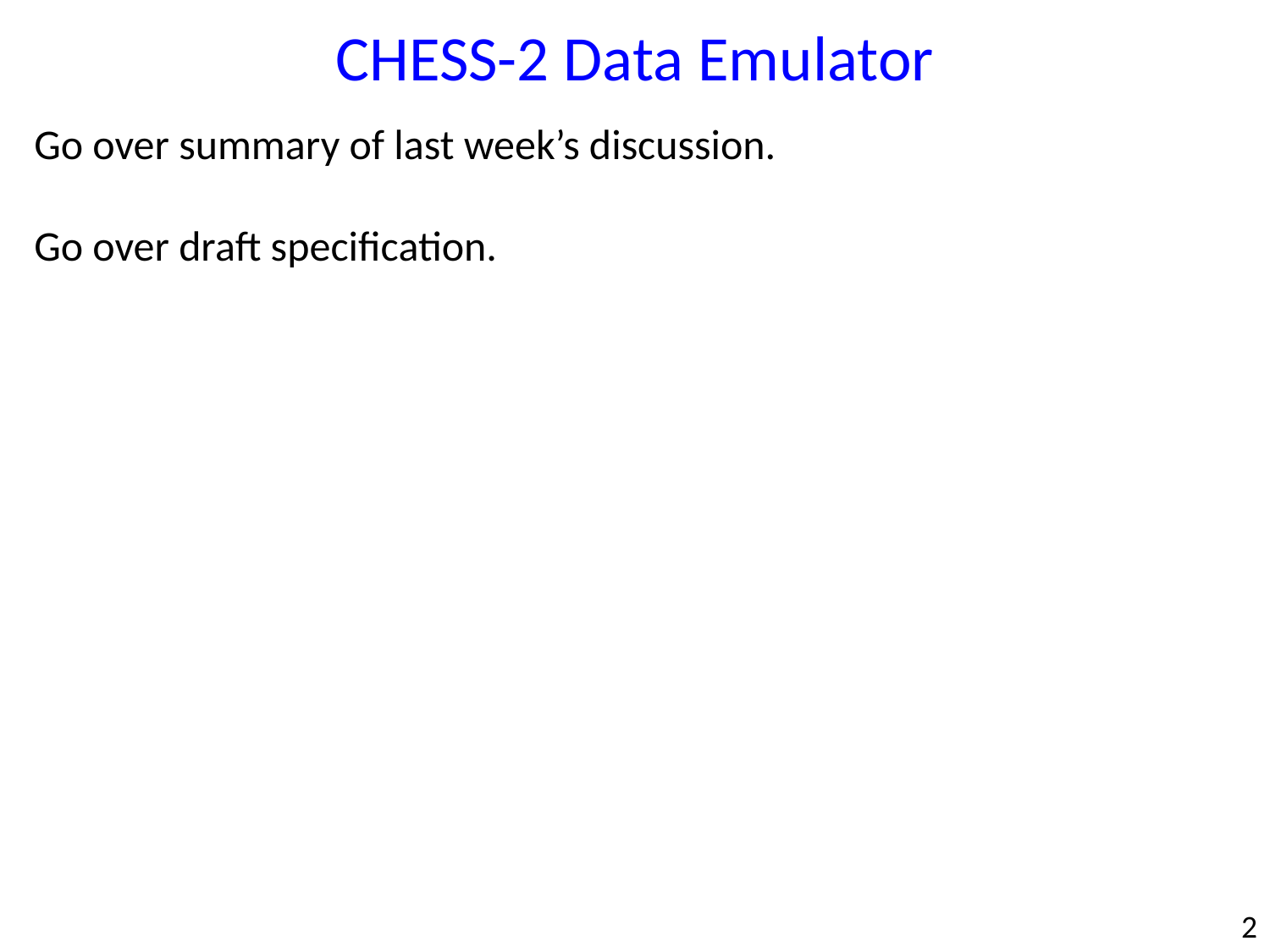

CHESS-2 Data Emulator
Go over summary of last week’s discussion.

Go over draft specification.
2